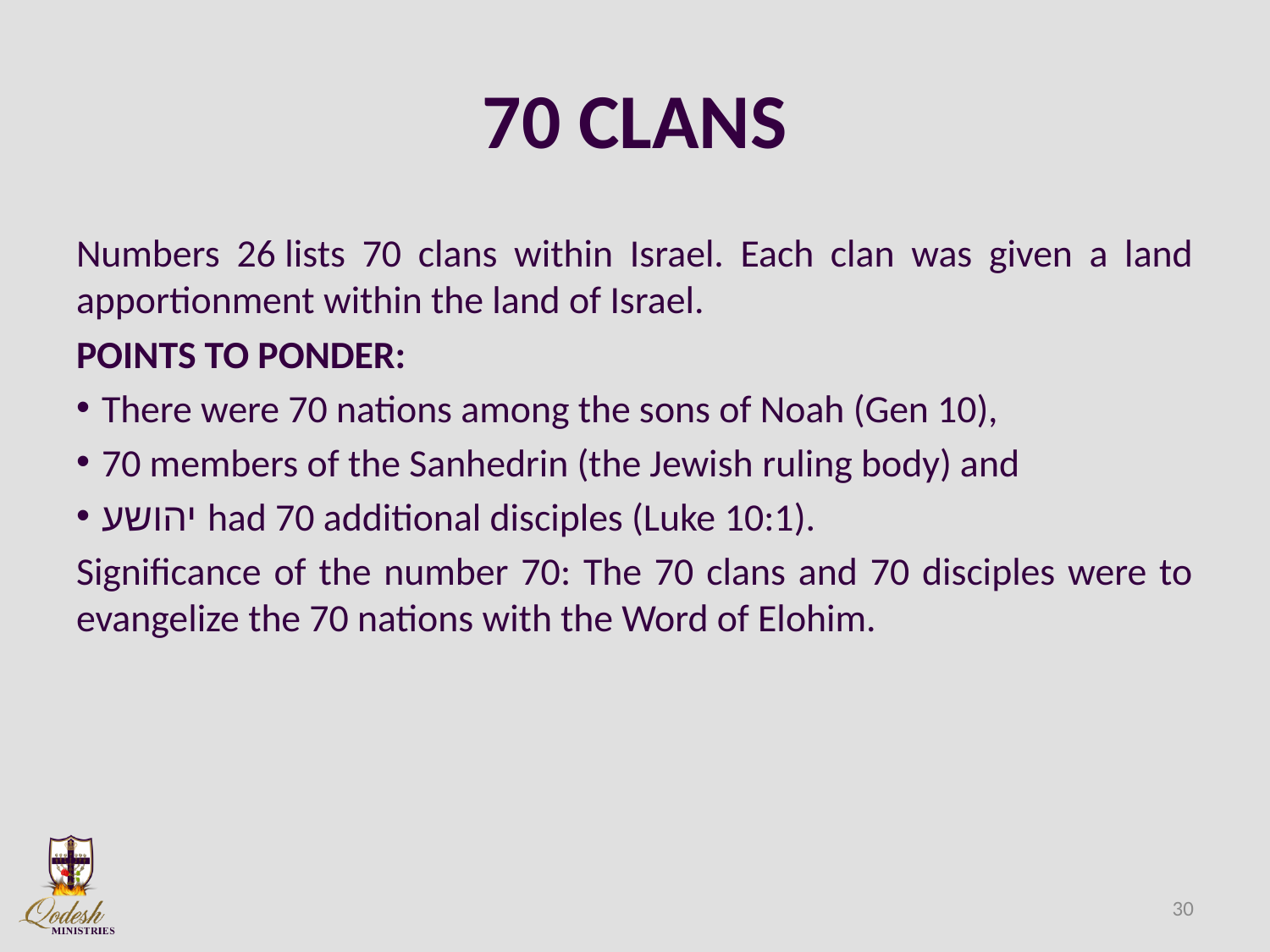

# 70 CLANS
Numbers 26 lists 70 clans within Israel. Each clan was given a land apportionment within the land of Israel.
POINTS TO PONDER:
There were 70 nations among the sons of Noah (Gen 10),
70 members of the Sanhedrin (the Jewish ­ruling body) and
יהושע had 70 additional disciples (Luke 10:1).
Significance of the number 70: The 70 clans and 70 disciples were to evangelize the 70 nations with the Word of Elohim.
30